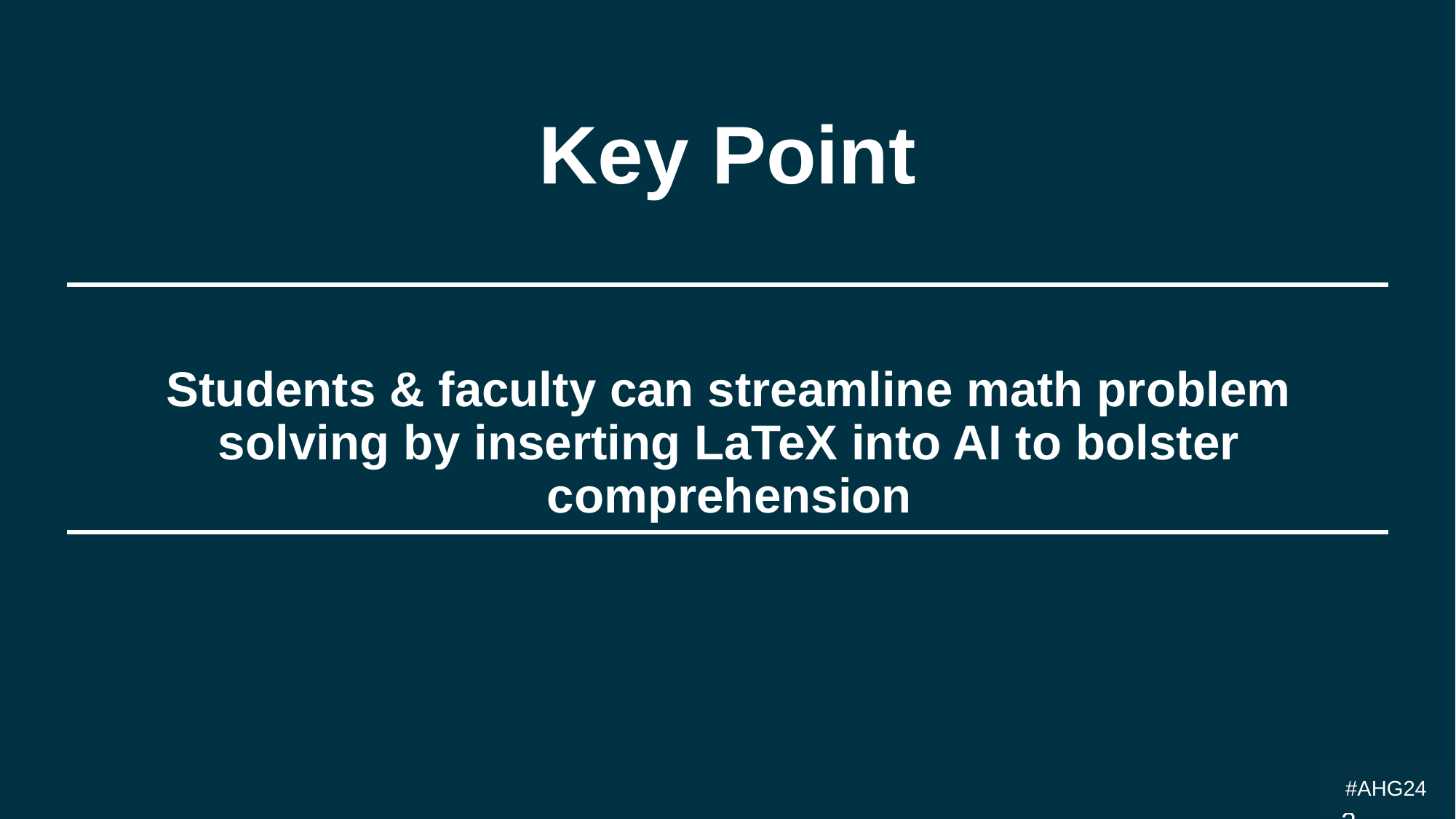

Key Point
# Students & faculty can streamline math problem solving by inserting LaTeX into AI to bolster comprehension

#AHG24